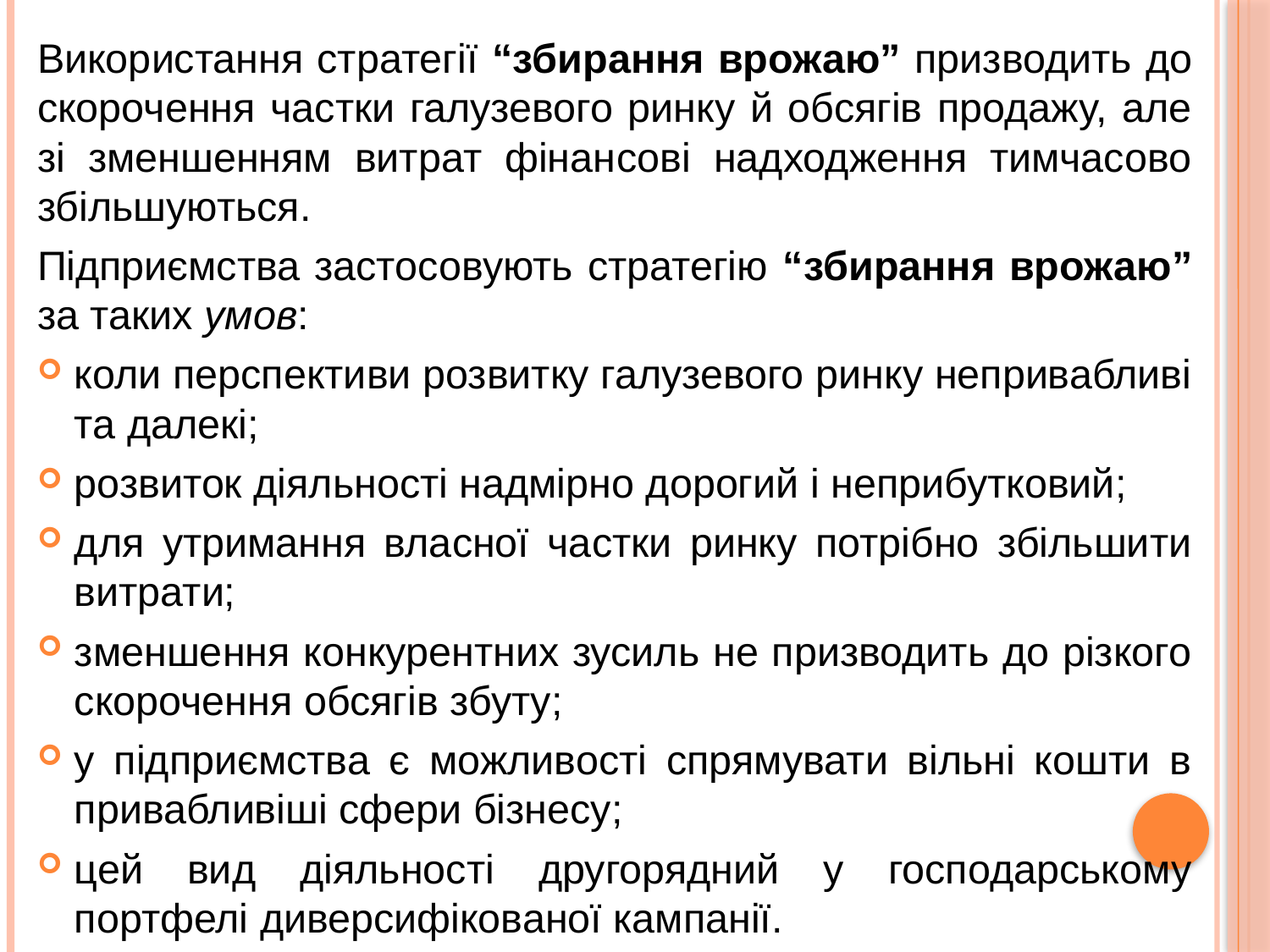

Використання стратегії “збирання врожаю” призводить до скорочення частки галузевого ринку й обсягів продажу, але зі зменшенням витрат фінансові надходження тимчасово збільшуються.
Підприємства застосовують стратегію “збирання врожаю” за таких умов:
коли перспективи розвитку галузевого ринку непривабливі та далекі;
розвиток діяльності надмірно дорогий і неприбутковий;
для утримання власної частки ринку потрібно збільшити витрати;
зменшення конкурентних зусиль не призводить до різкого скорочення обсягів збуту;
у підприємства є можливості спрямувати вільні кошти в привабливіші сфери бізнесу;
цей вид діяльності другорядний у господарському портфелі диверсифікованої кампанії.